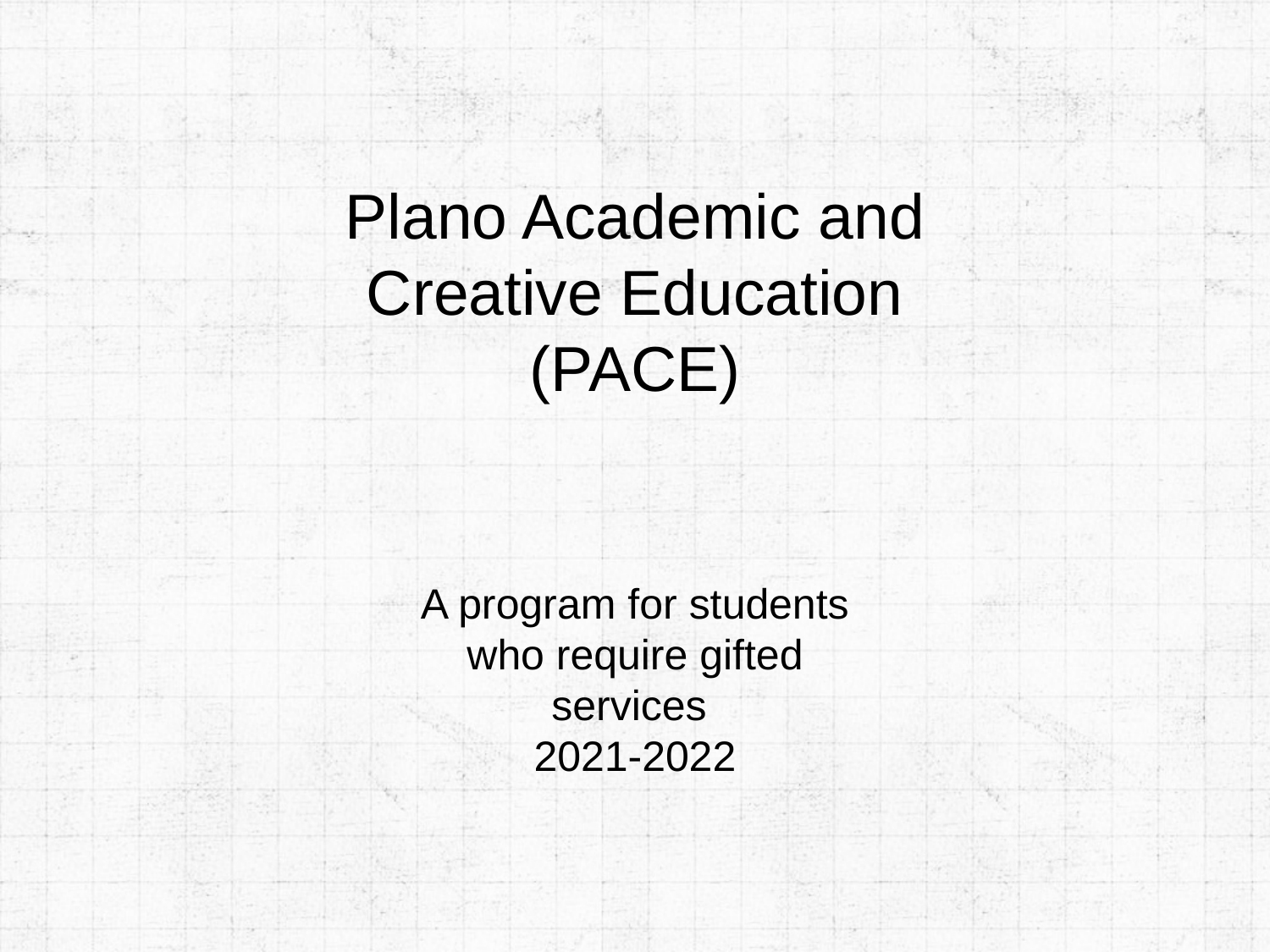

# Plano Academic and Creative Education
(PACE)

A program for students who require gifted services
2021-2022